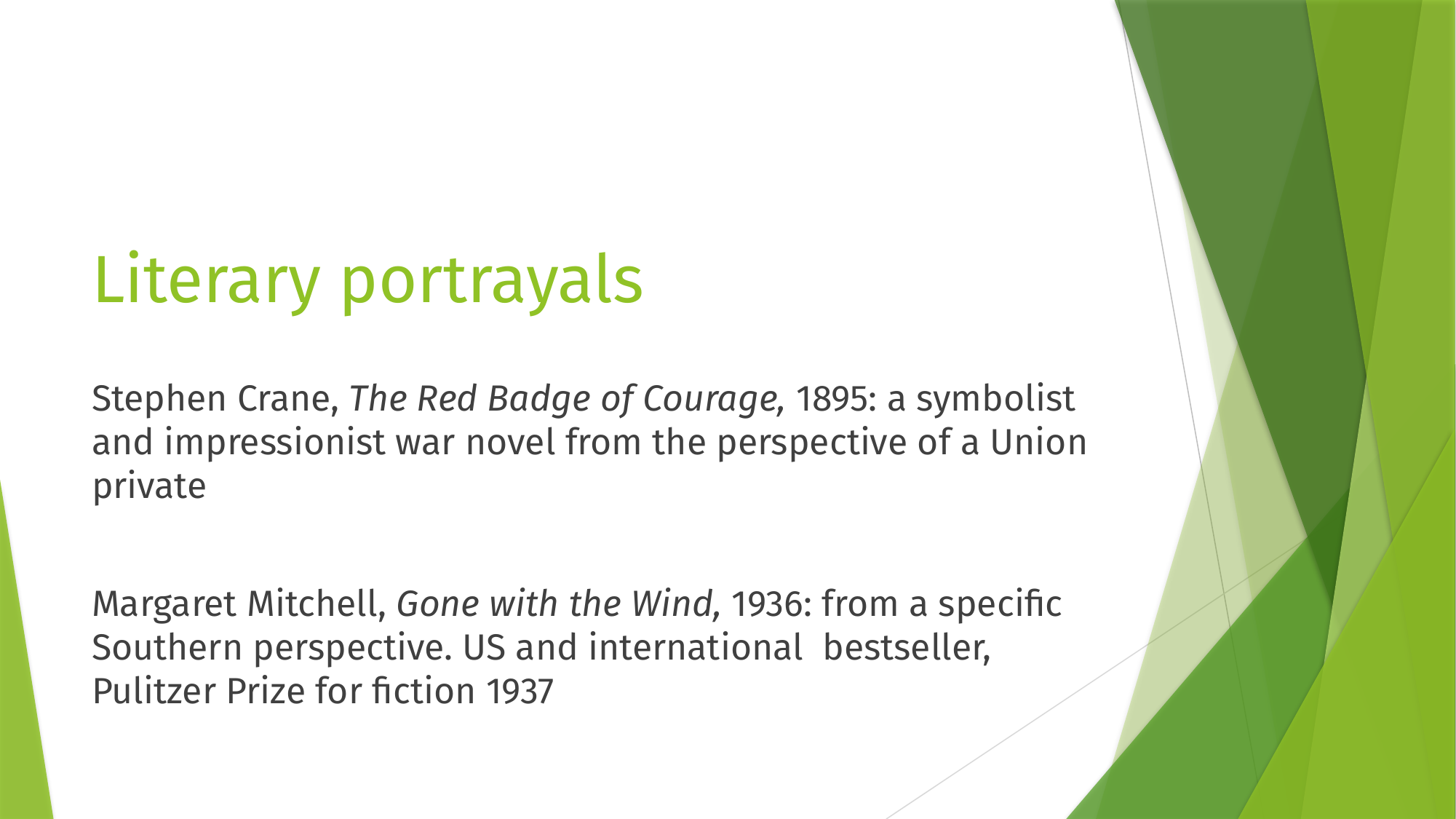

# Literary portrayals
Stephen Crane, The Red Badge of Courage, 1895: a symbolist and impressionist war novel from the perspective of a Union private

Margaret Mitchell, Gone with the Wind, 1936: from a specific Southern perspective. US and international  bestseller, Pulitzer Prize for fiction 1937